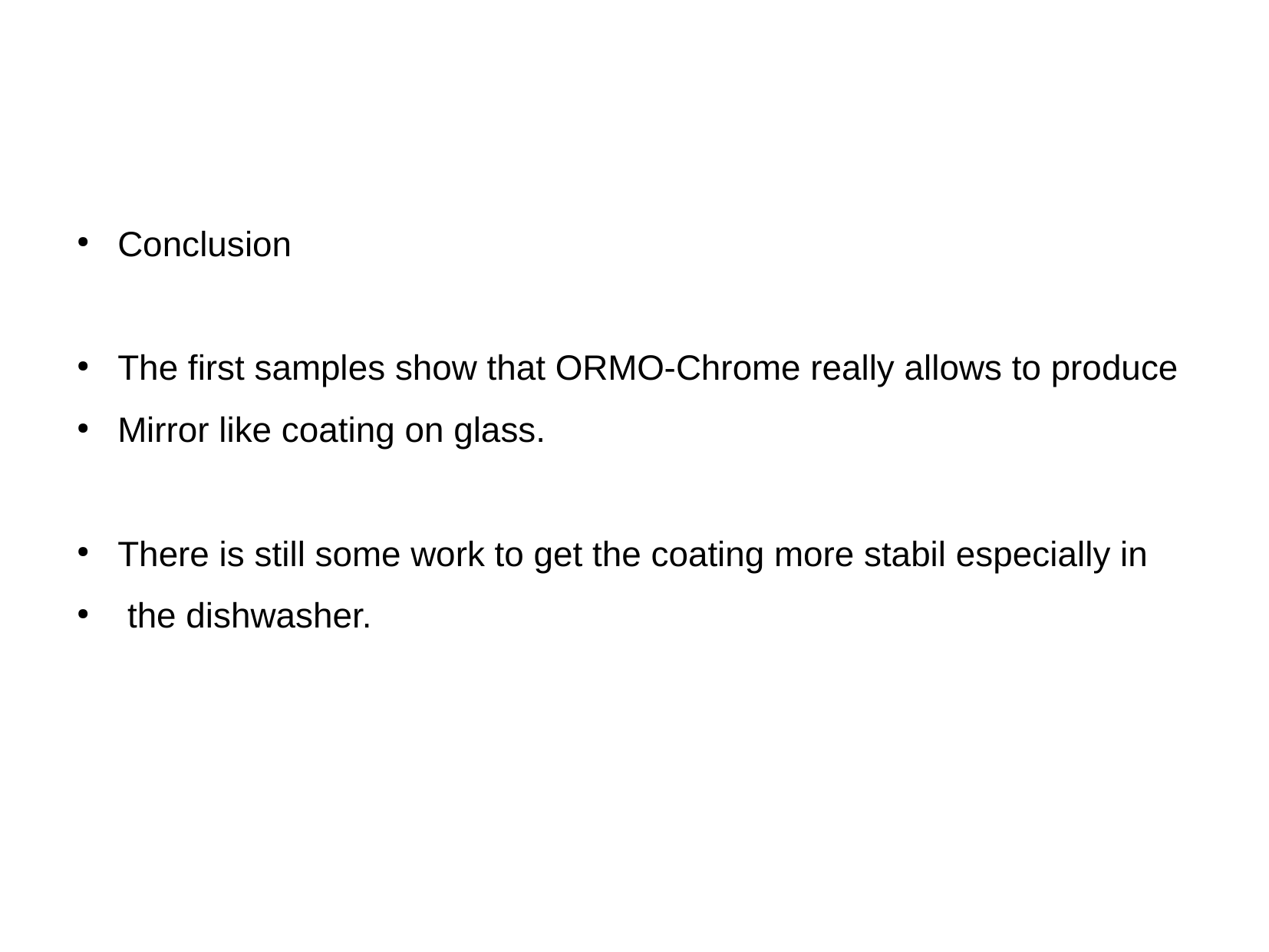

Conclusion

The first samples show that ORMO-Chrome really allows to produce
Mirror like coating on glass.

There is still some work to get the coating more stabil especially in
 the dishwasher.